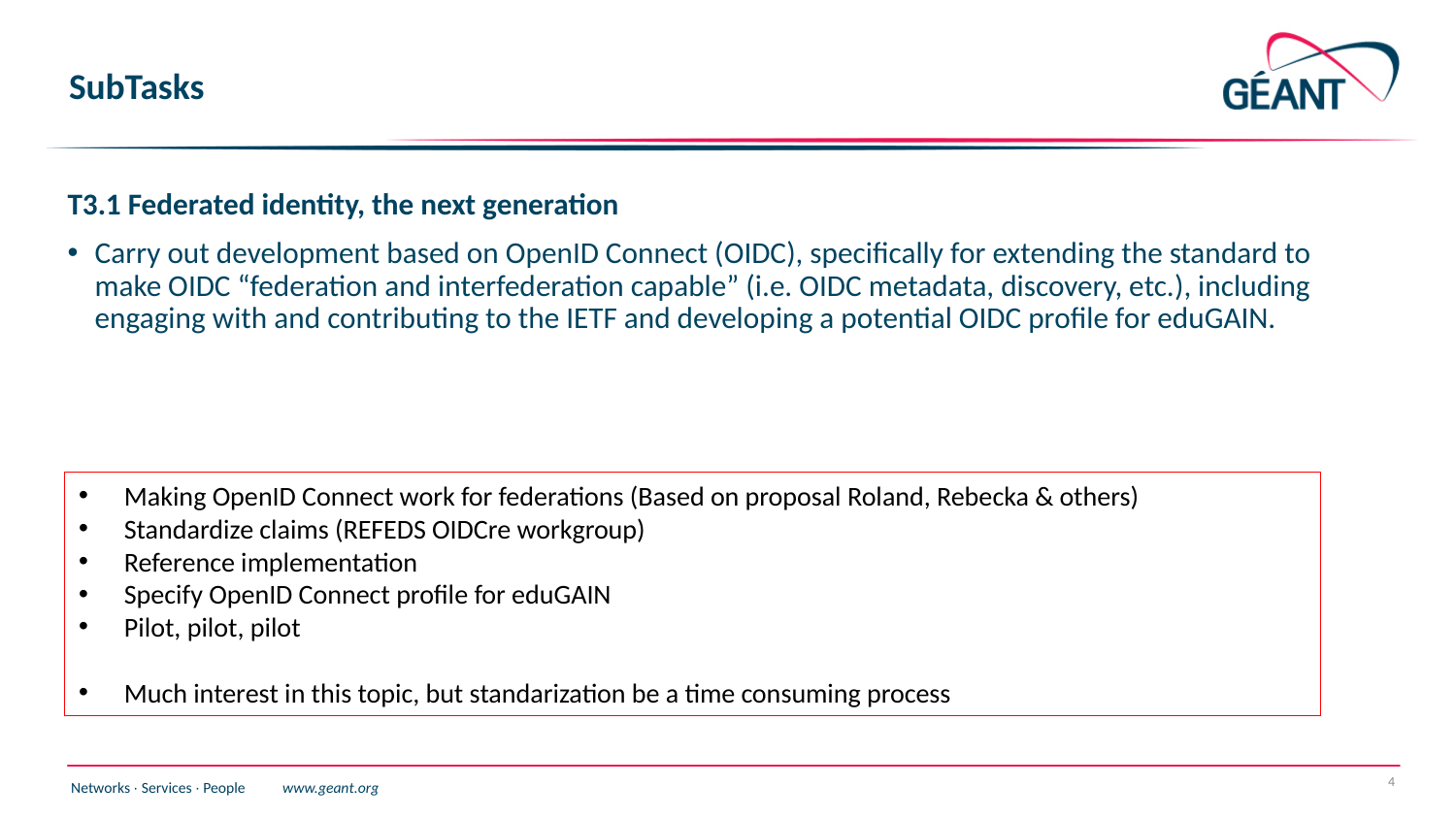

# SubTasks
T3.1 Federated identity, the next generation
Carry out development based on OpenID Connect (OIDC), specifically for extending the standard to make OIDC “federation and interfederation capable” (i.e. OIDC metadata, discovery, etc.), including engaging with and contributing to the IETF and developing a potential OIDC profile for eduGAIN.
Making OpenID Connect work for federations (Based on proposal Roland, Rebecka & others)
Standardize claims (REFEDS OIDCre workgroup)
Reference implementation
Specify OpenID Connect profile for eduGAIN
Pilot, pilot, pilot

Much interest in this topic, but standarization be a time consuming process
4